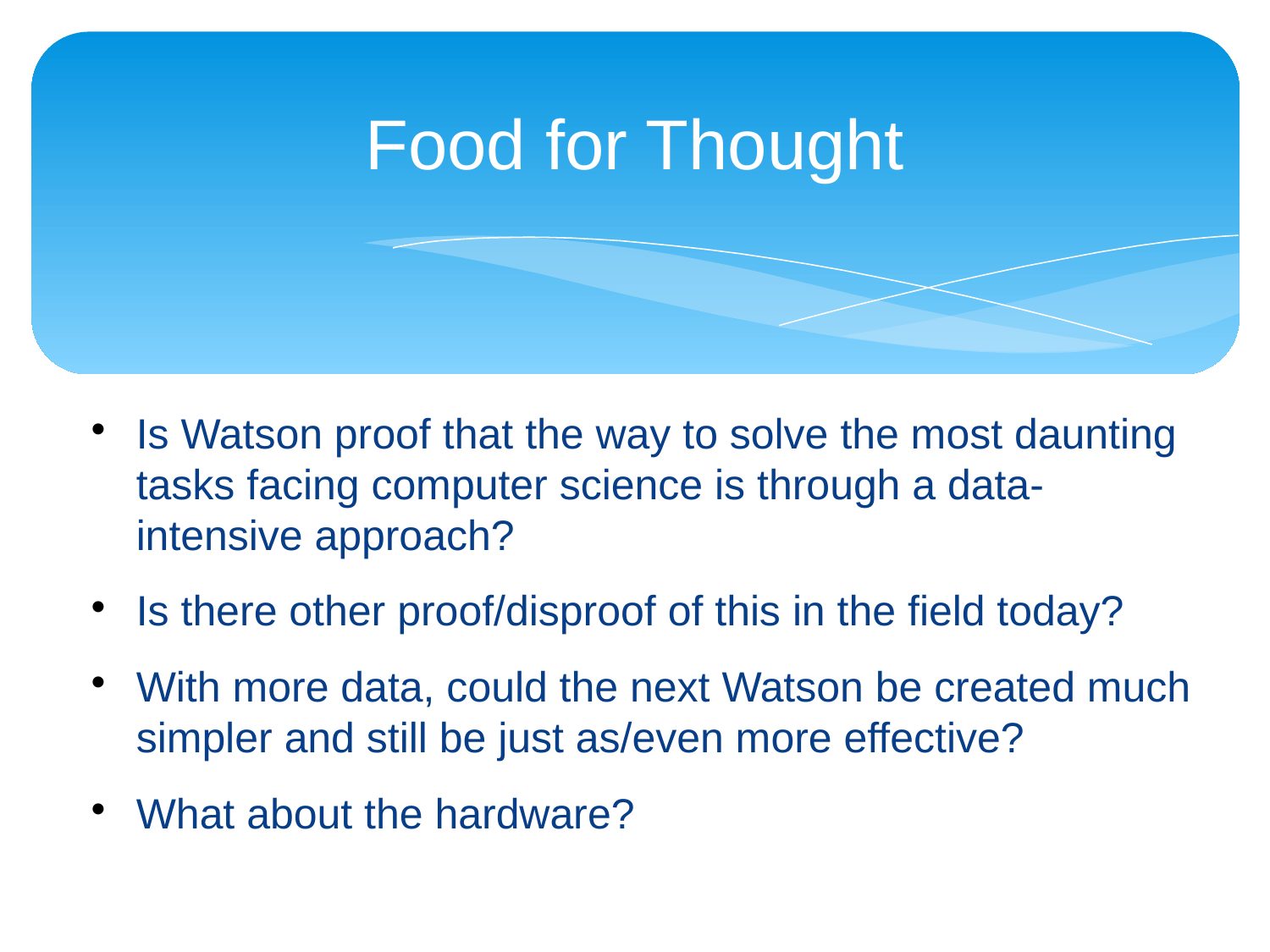

Food for Thought
Is Watson proof that the way to solve the most daunting tasks facing computer science is through a data-intensive approach?
Is there other proof/disproof of this in the field today?
With more data, could the next Watson be created much simpler and still be just as/even more effective?
What about the hardware?